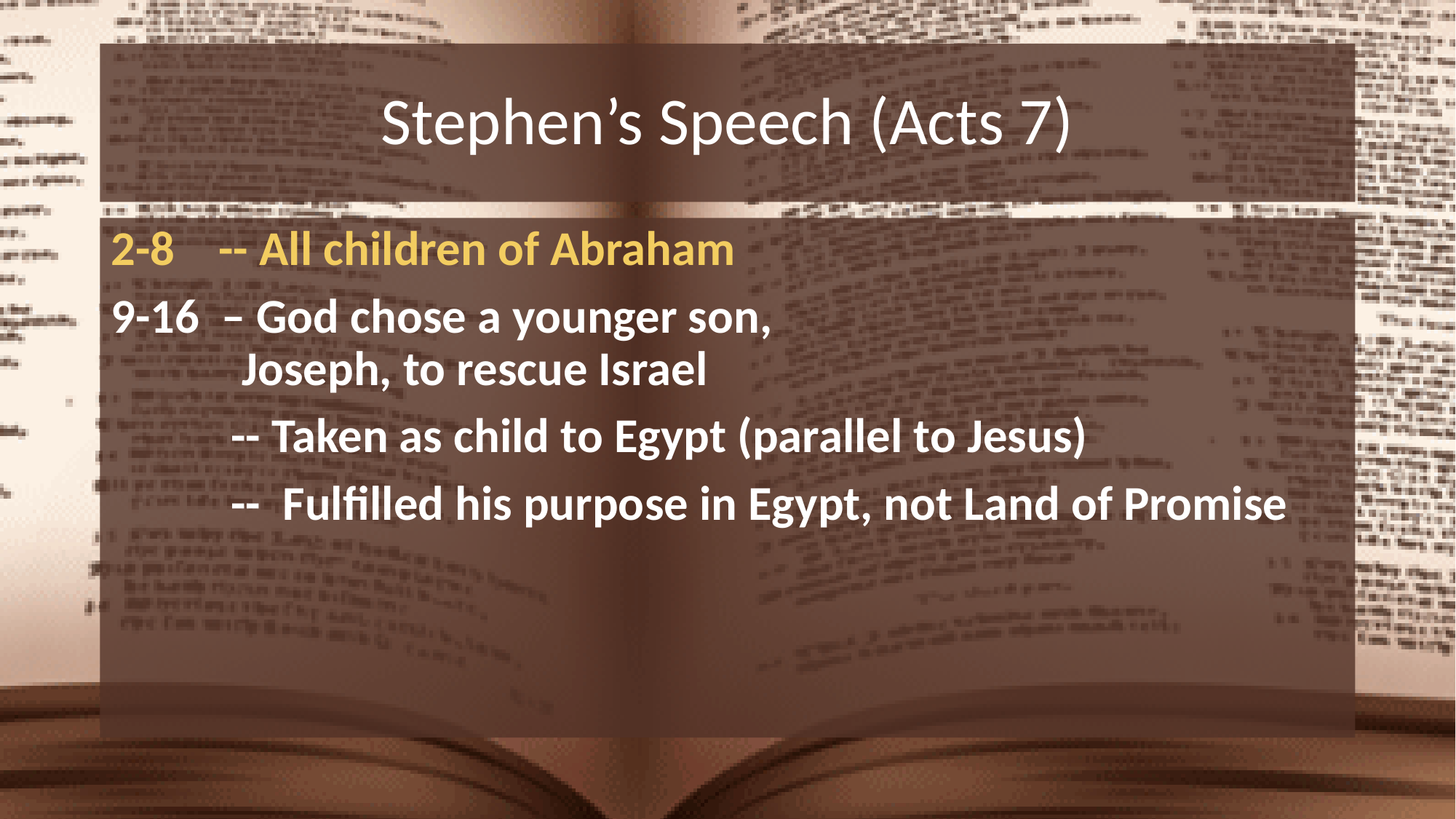

# Stephen’s Speech (Acts 7)
2-8    -- All children of Abraham
9-16  – God chose a younger son,
            Joseph, to rescue Israel
           -- Taken as child to Egypt (parallel to Jesus)
           --  Fulfilled his purpose in Egypt, not Land of Promise